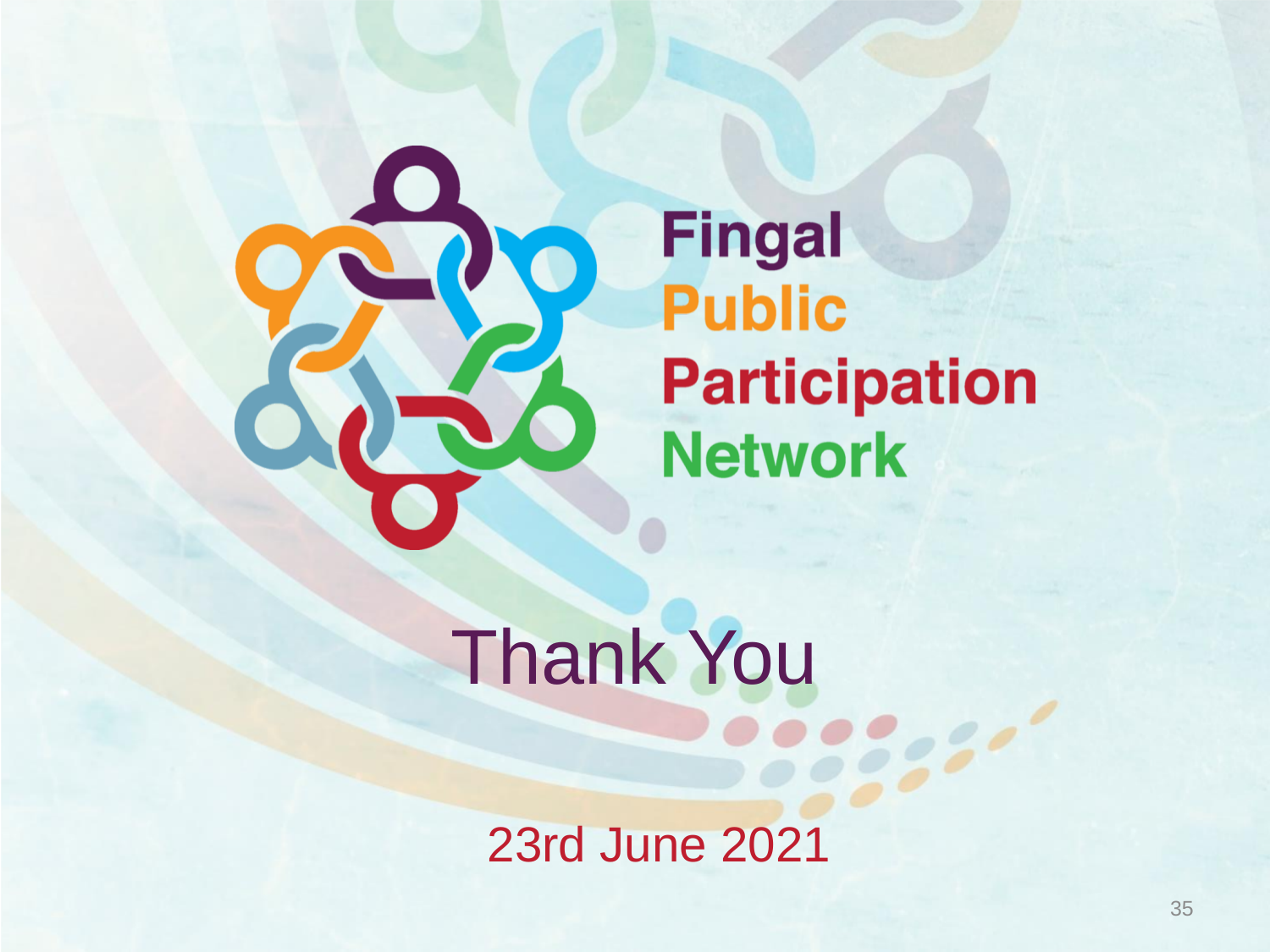

# Thank You
23rd June 2021
35